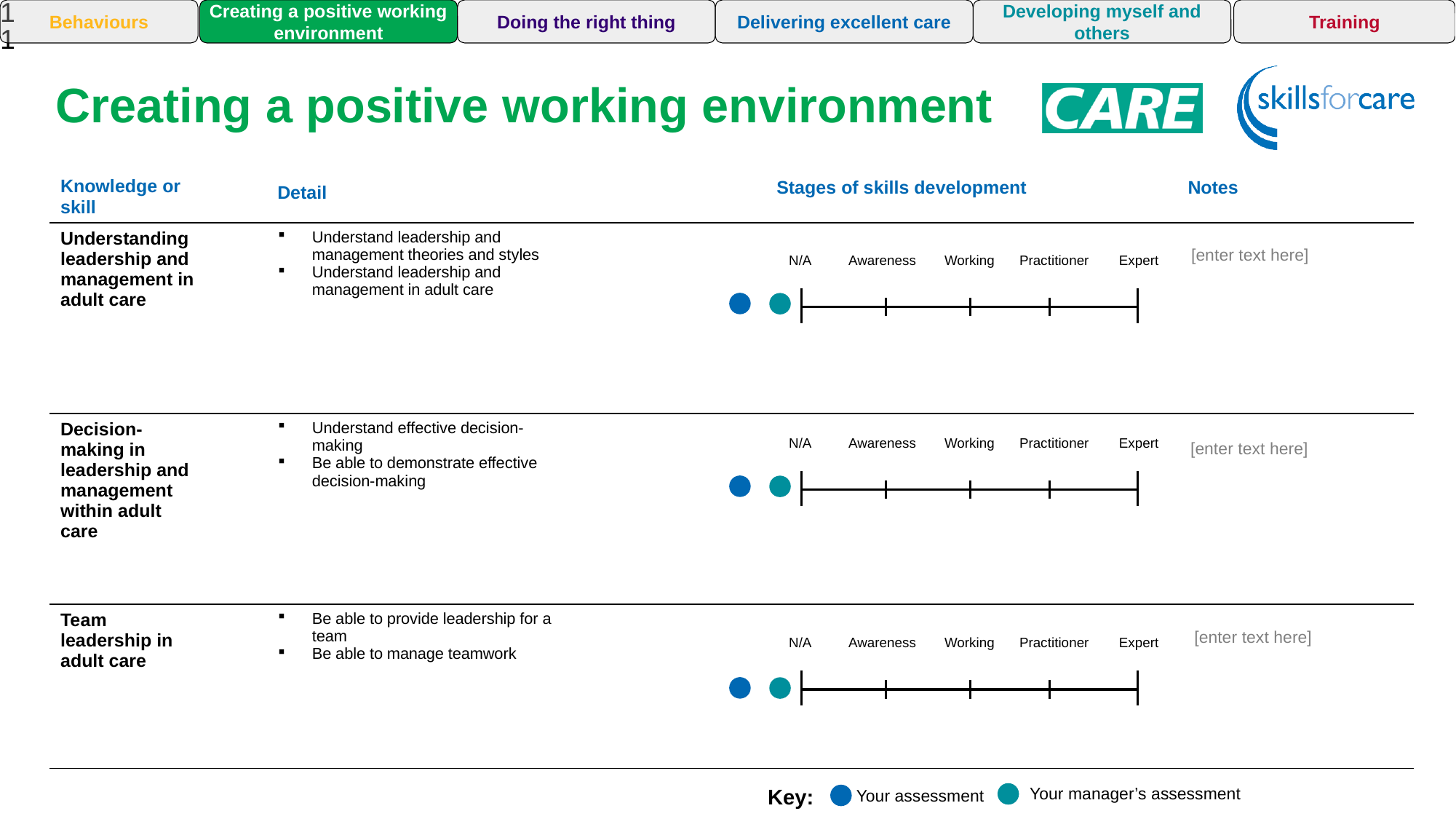

11
Behaviours
Creating a positive working environment
Doing the right thing
Delivering excellent care
Developing myself and others
Training
Creating a positive working environment
| Knowledge or skill | Detail |  | Stages of skills development | Notes |
| --- | --- | --- | --- | --- |
| Understanding leadership and management in adult care | Understand leadership and management theories and styles Understand leadership and management in adult care |  |  |  |
| Decision-making in leadership and management within adult care​ | Understand effective decision-making Be able to demonstrate effective decision-making |  |  |  |
| Team leadership in adult care | Be able to provide leadership for a team Be able to manage teamwork |  |  |  |
Awareness
[enter text here]
N/A
Awareness
Working
Practitioner
Expert

N/A
N/A
Awareness
Working
Practitioner
Expert
[enter text here]

[enter text here]
N/A
Awareness
Working
Practitioner
Expert

Your manager’s assessment
Key:
Your assessment